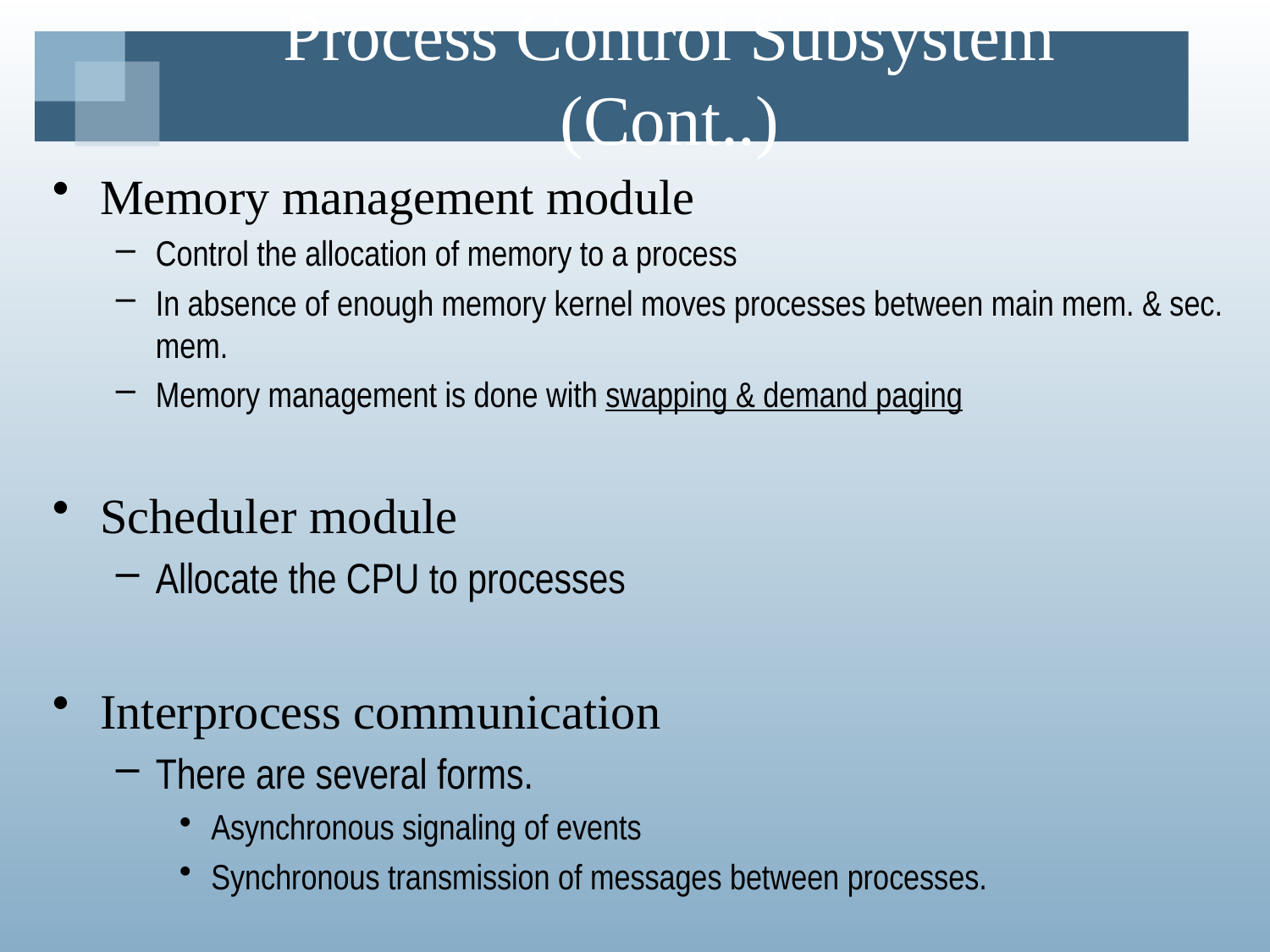

# Process Control Subsystem (Cont..)
Memory management module
Control the allocation of memory to a process
In absence of enough memory kernel moves processes between main mem. & sec. mem.
Memory management is done with swapping & demand paging

Scheduler module
Allocate the CPU to processes

Interprocess communication
There are several forms.
Asynchronous signaling of events
Synchronous transmission of messages between processes.